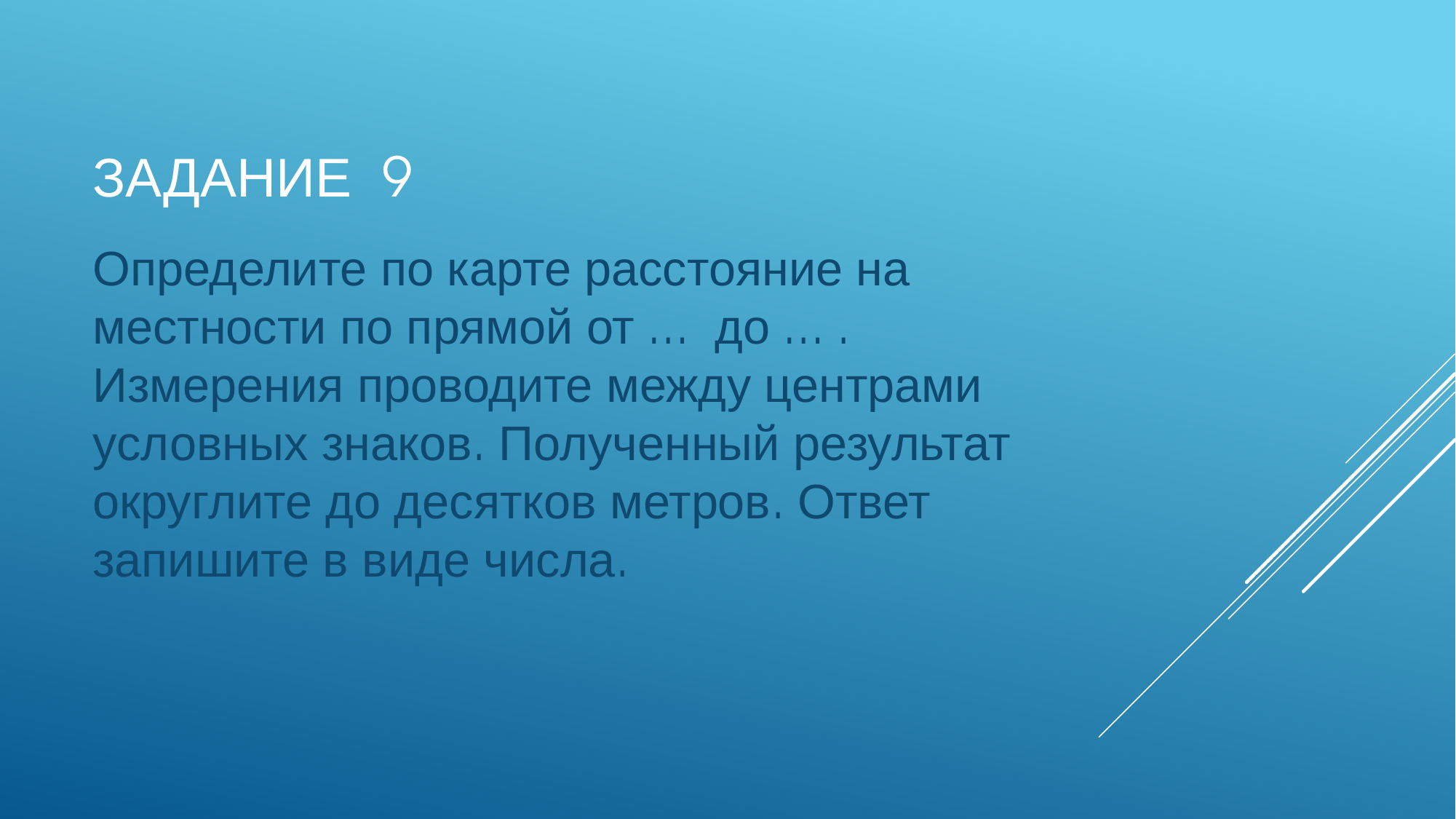

# заданиЕ  9
Определите по карте расстояние на местности по прямой от …  до … . Измерения проводите между центрами условных знаков. Полученный результат округлите до десятков метров. Ответ запишите в виде числа.